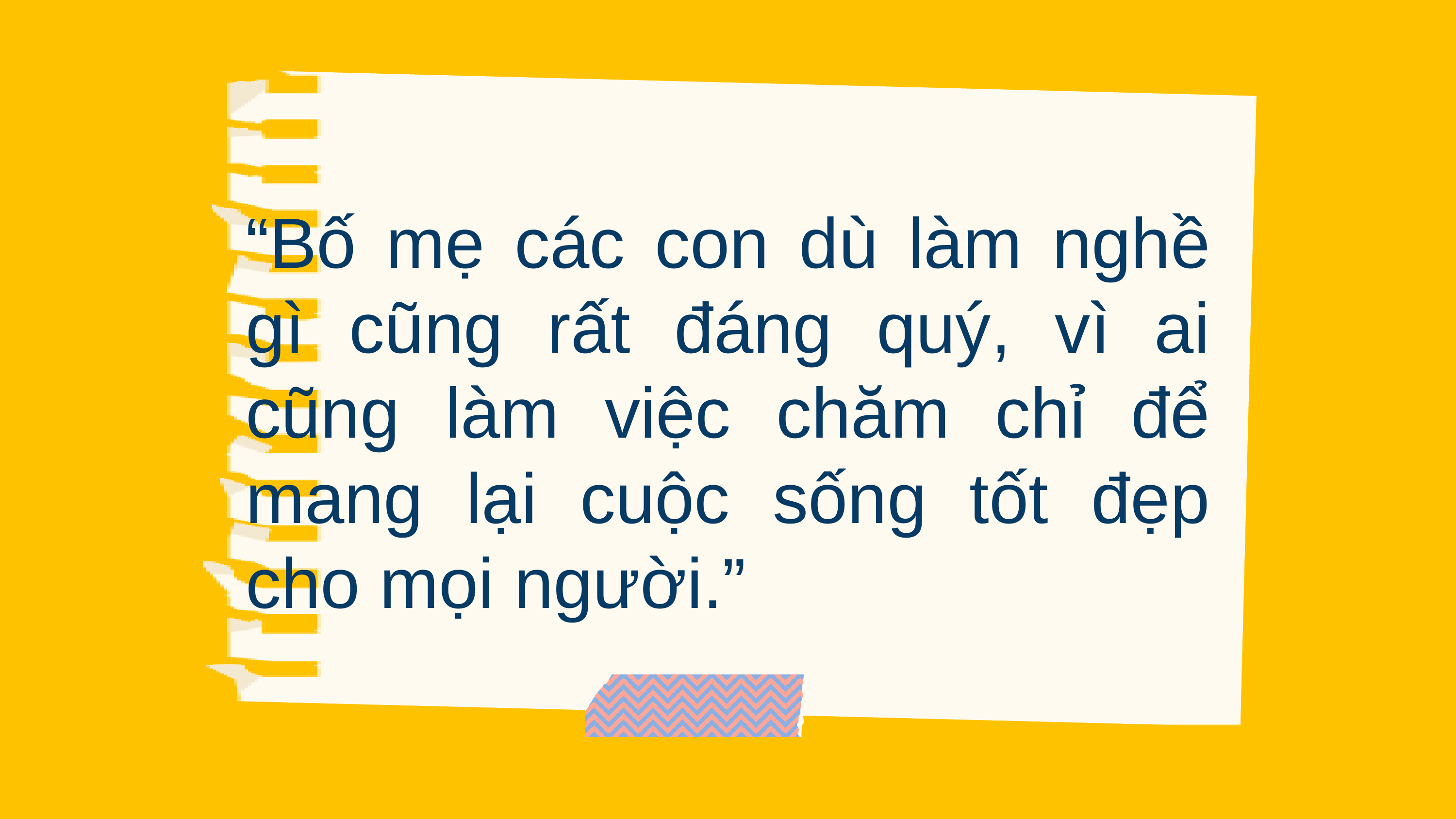

“Bố mẹ các con dù làm nghề gì cũng rất đáng quý, vì ai cũng làm việc chăm chỉ để mang lại cuộc sống tốt đẹp cho mọi người.”